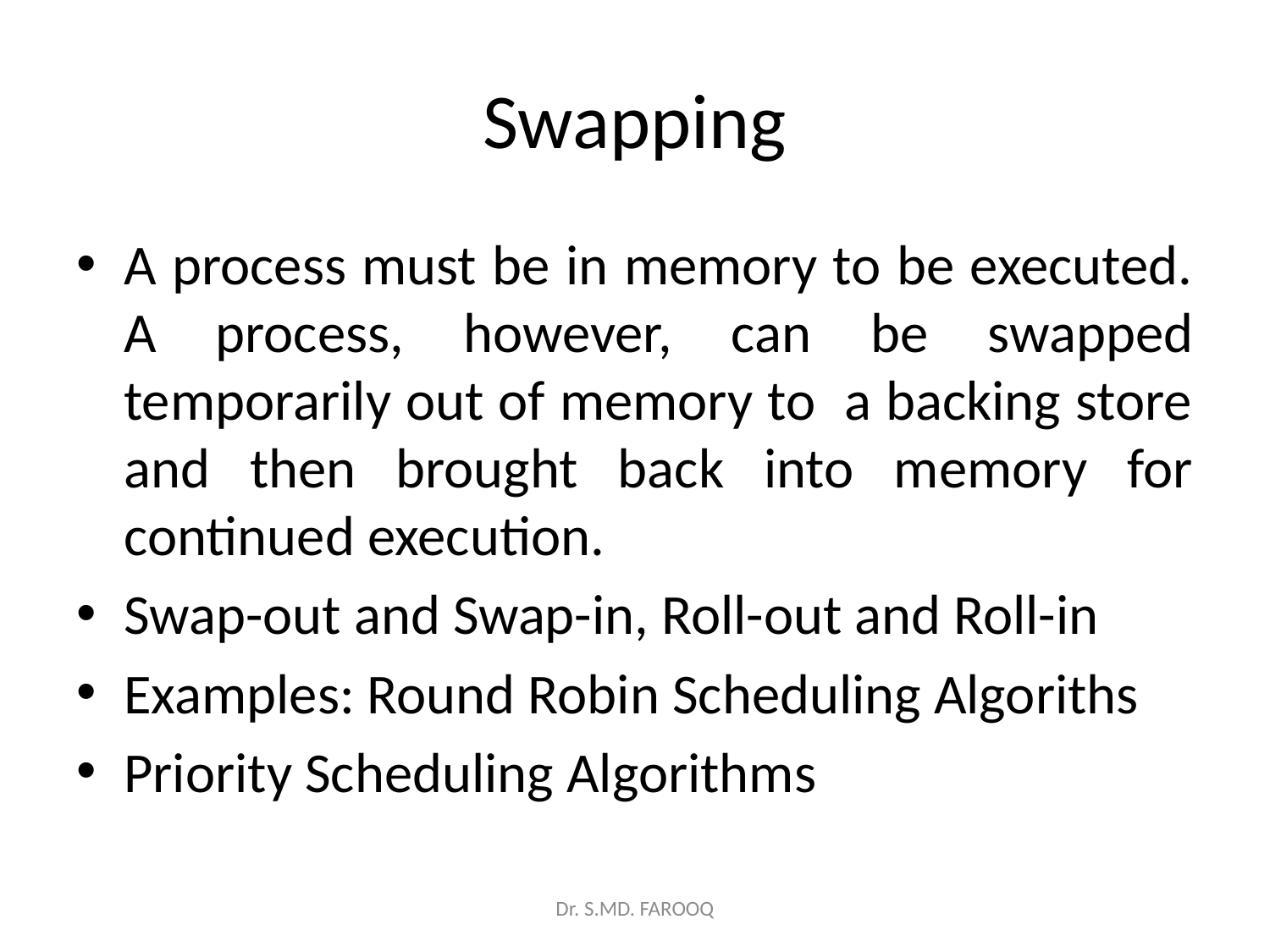

# Swapping
A process must be in memory to be executed. A process, however, can be swapped temporarily out of memory to  a backing store and then brought back into memory for continued execution.
Swap-out and Swap-in, Roll-out and Roll-in
Examples: Round Robin Scheduling Algoriths
Priority Scheduling Algorithms
Dr. S.MD. FAROOQ